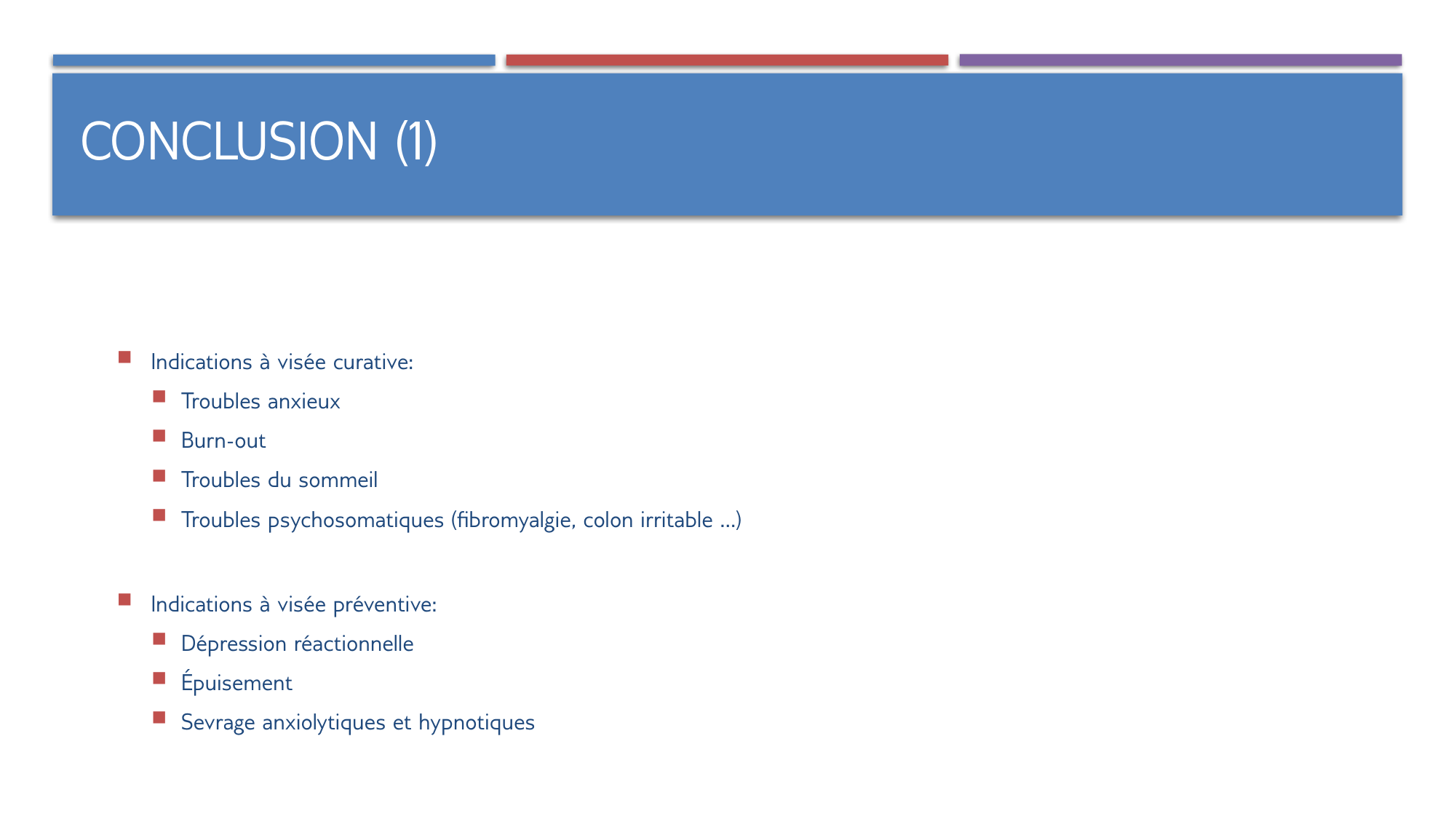

# Conclusion (1)

Indications à visée curative:
Troubles anxieux
Burn-out
Troubles du sommeil
Troubles psychosomatiques (fibromyalgie, colon irritable …)

Indications à visée préventive:
Dépression réactionnelle
Épuisement
Sevrage anxiolytiques et hypnotiques